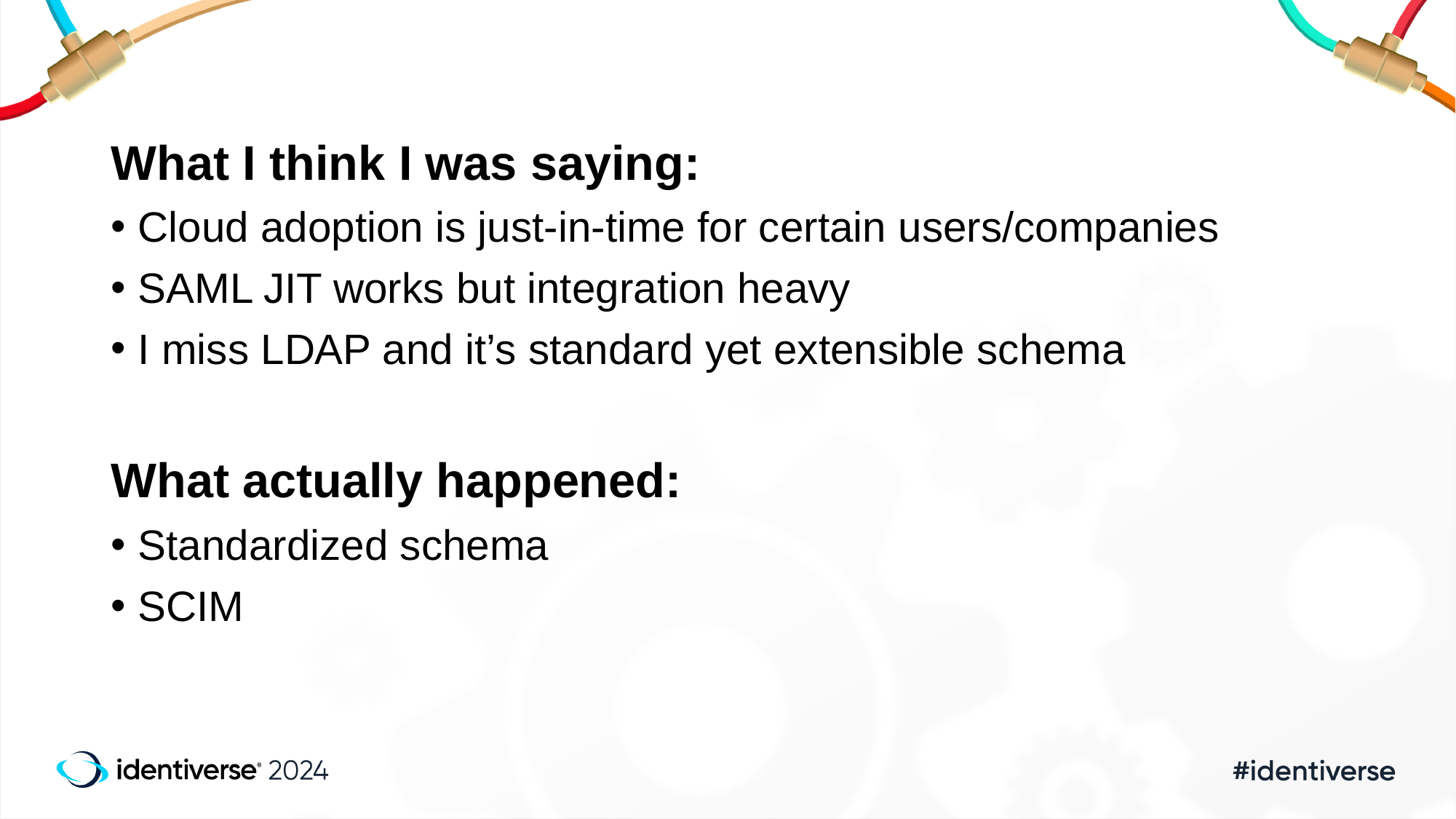

What I think I was saying:
Cloud adoption is just-in-time for certain users/companies
SAML JIT works but integration heavy
I miss LDAP and it’s standard yet extensible schema

What actually happened:
Standardized schema
SCIM